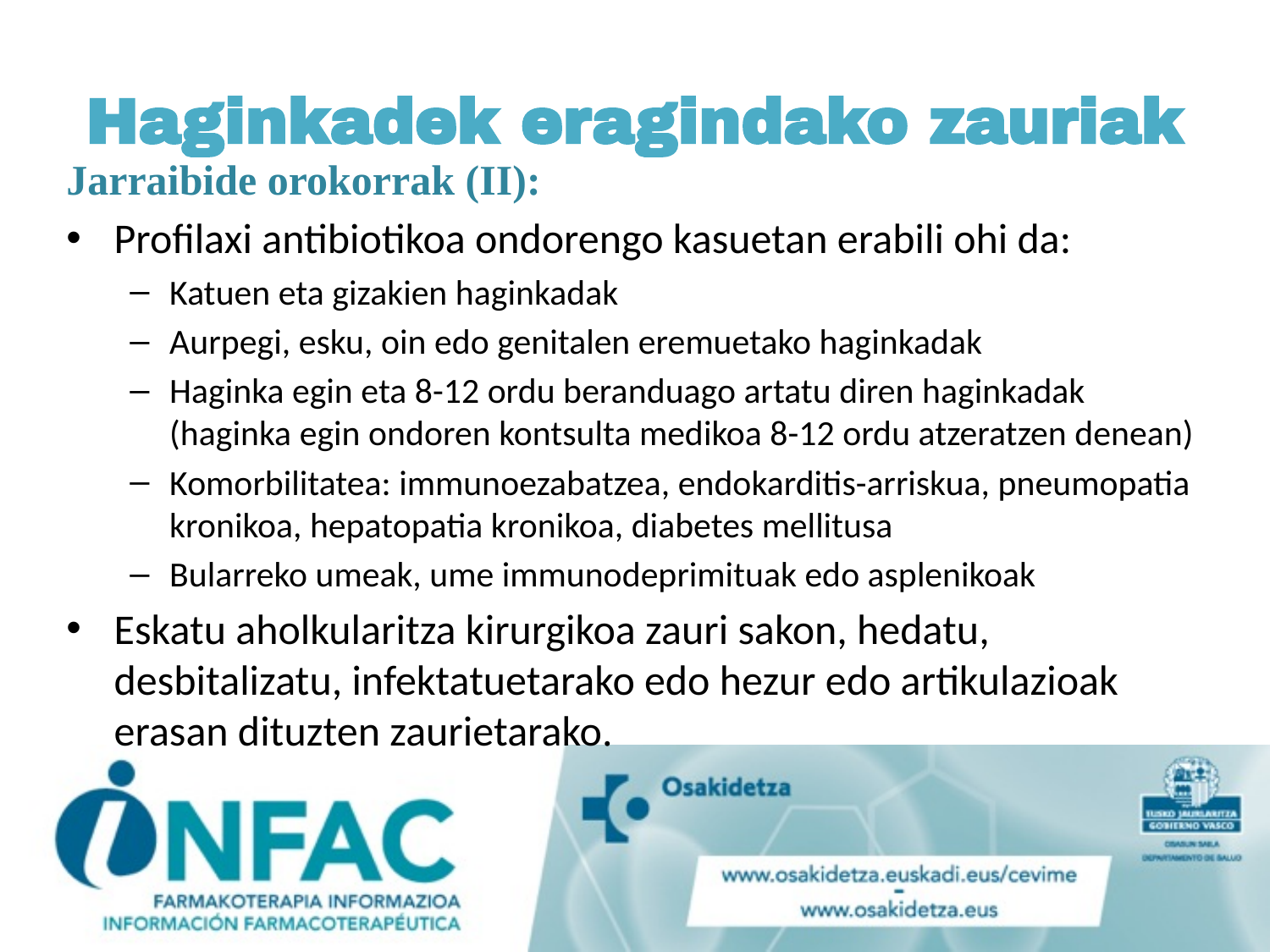

# Haginkadek eragindako zauriak
Jarraibide orokorrak (II):
Profilaxi antibiotikoa ondorengo kasuetan erabili ohi da:
Katuen eta gizakien haginkadak
Aurpegi, esku, oin edo genitalen eremuetako haginkadak
Haginka egin eta 8-12 ordu beranduago artatu diren haginkadak (haginka egin ondoren kontsulta medikoa 8-12 ordu atzeratzen denean)
Komorbilitatea: immunoezabatzea, endokarditis-arriskua, pneumopatia kronikoa, hepatopatia kronikoa, diabetes mellitusa
Bularreko umeak, ume immunodeprimituak edo asplenikoak
Eskatu aholkularitza kirurgikoa zauri sakon, hedatu, desbitalizatu, infektatuetarako edo hezur edo artikulazioak erasan dituzten zaurietarako.